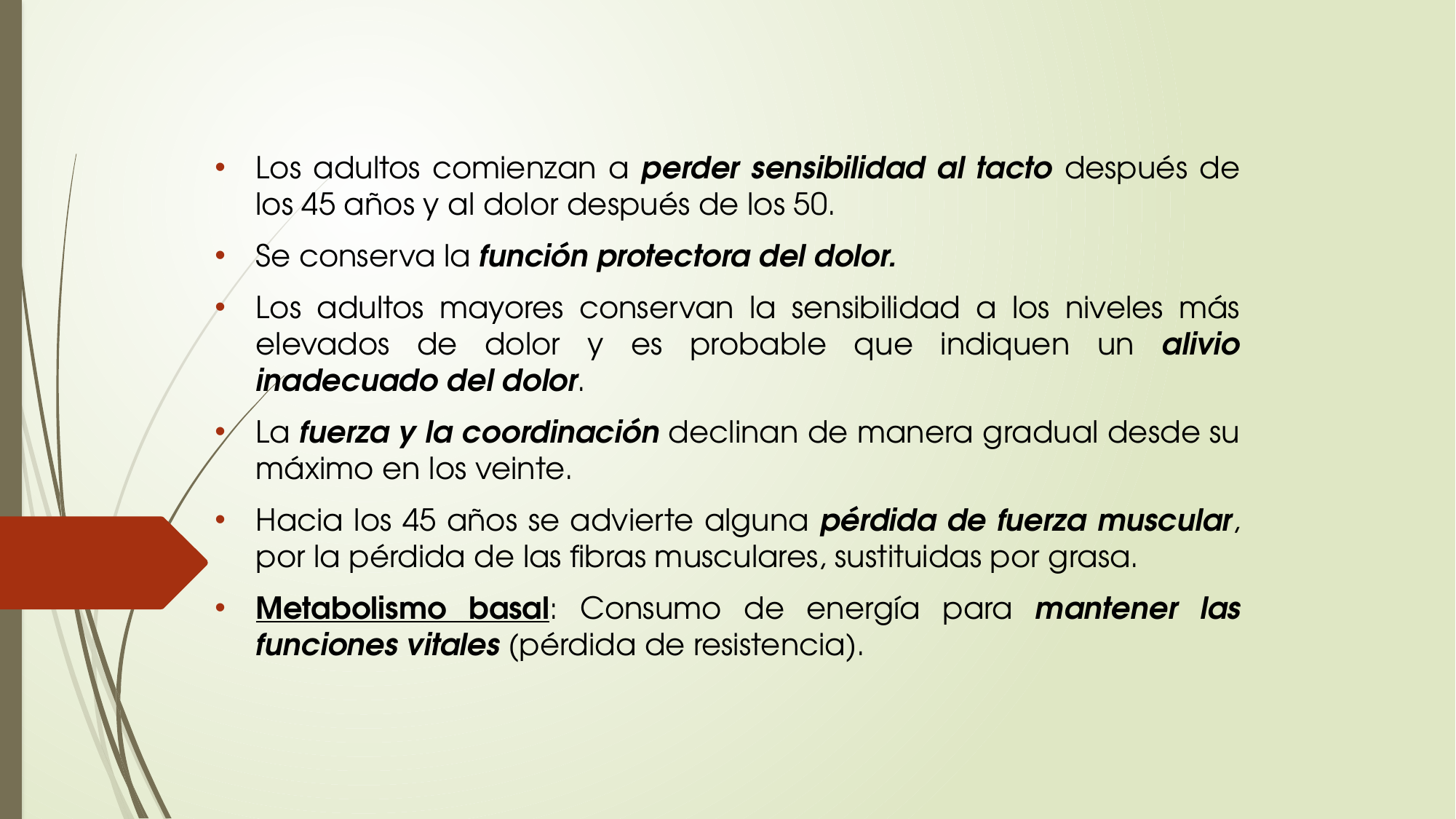

Los adultos comienzan a perder sensibilidad al tacto después de los 45 años y al dolor después de los 50.
Se conserva la función protectora del dolor.
Los adultos mayores conservan la sensibilidad a los niveles más elevados de dolor y es probable que indiquen un alivio inadecuado del dolor.
La fuerza y la coordinación declinan de manera gradual desde su máximo en los veinte.
Hacia los 45 años se advierte alguna pérdida de fuerza muscular, por la pérdida de las fibras musculares, sustituidas por grasa.
Metabolismo basal: Consumo de energía para mantener las funciones vitales (pérdida de resistencia).